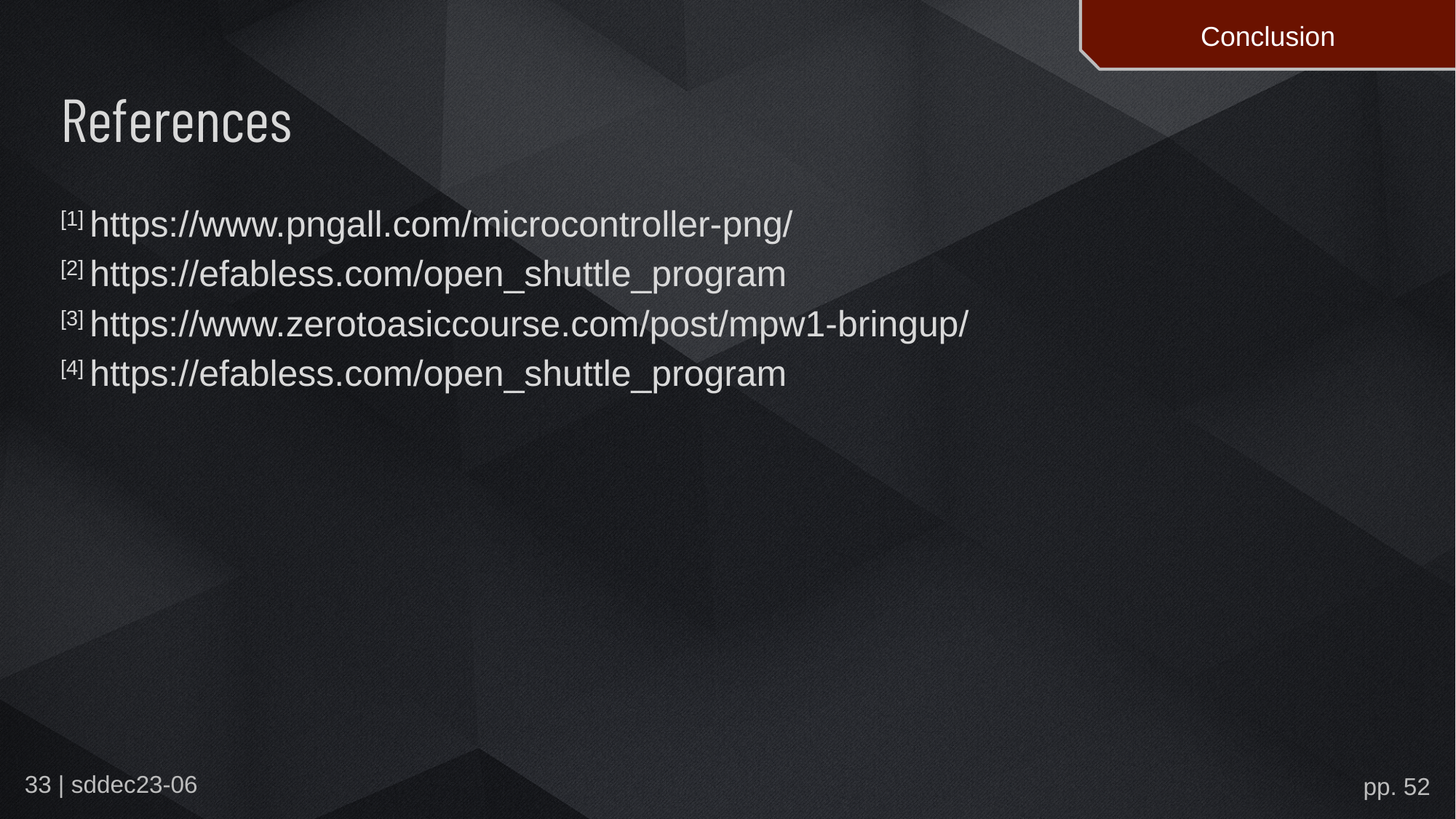

Conclusion
# References
[1] https://www.pngall.com/microcontroller-png/
[2] https://efabless.com/open_shuttle_program
[3] https://www.zerotoasiccourse.com/post/mpw1-bringup/
[4] https://efabless.com/open_shuttle_program
pp. 52